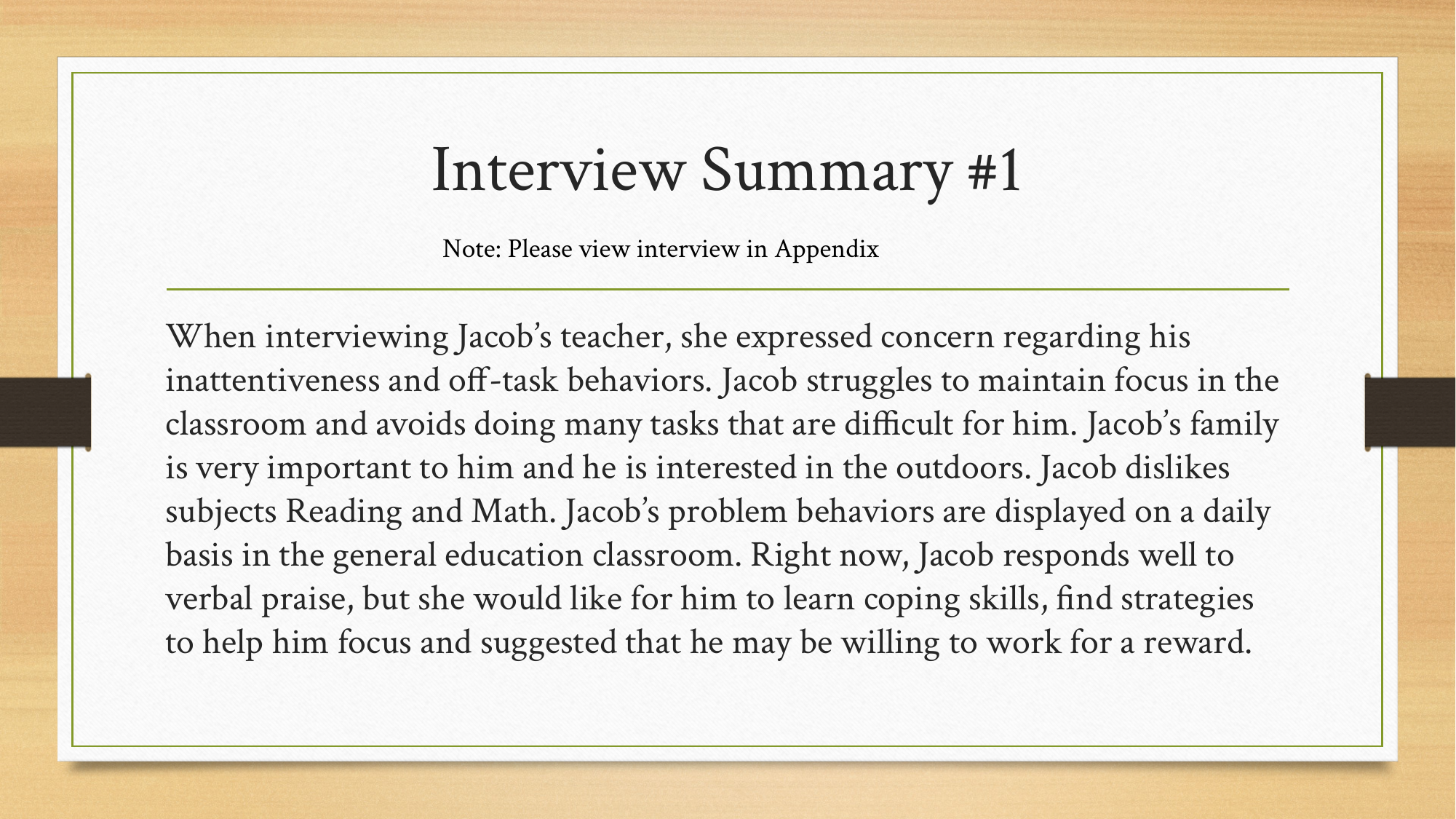

# Interview Summary #1
Note: Please view interview in Appendix
When interviewing Jacob’s teacher, she expressed concern regarding his inattentiveness and off-task behaviors. Jacob struggles to maintain focus in the classroom and avoids doing many tasks that are difficult for him. Jacob’s family is very important to him and he is interested in the outdoors. Jacob dislikes subjects Reading and Math. Jacob’s problem behaviors are displayed on a daily basis in the general education classroom. Right now, Jacob responds well to verbal praise, but she would like for him to learn coping skills, find strategies to help him focus and suggested that he may be willing to work for a reward.